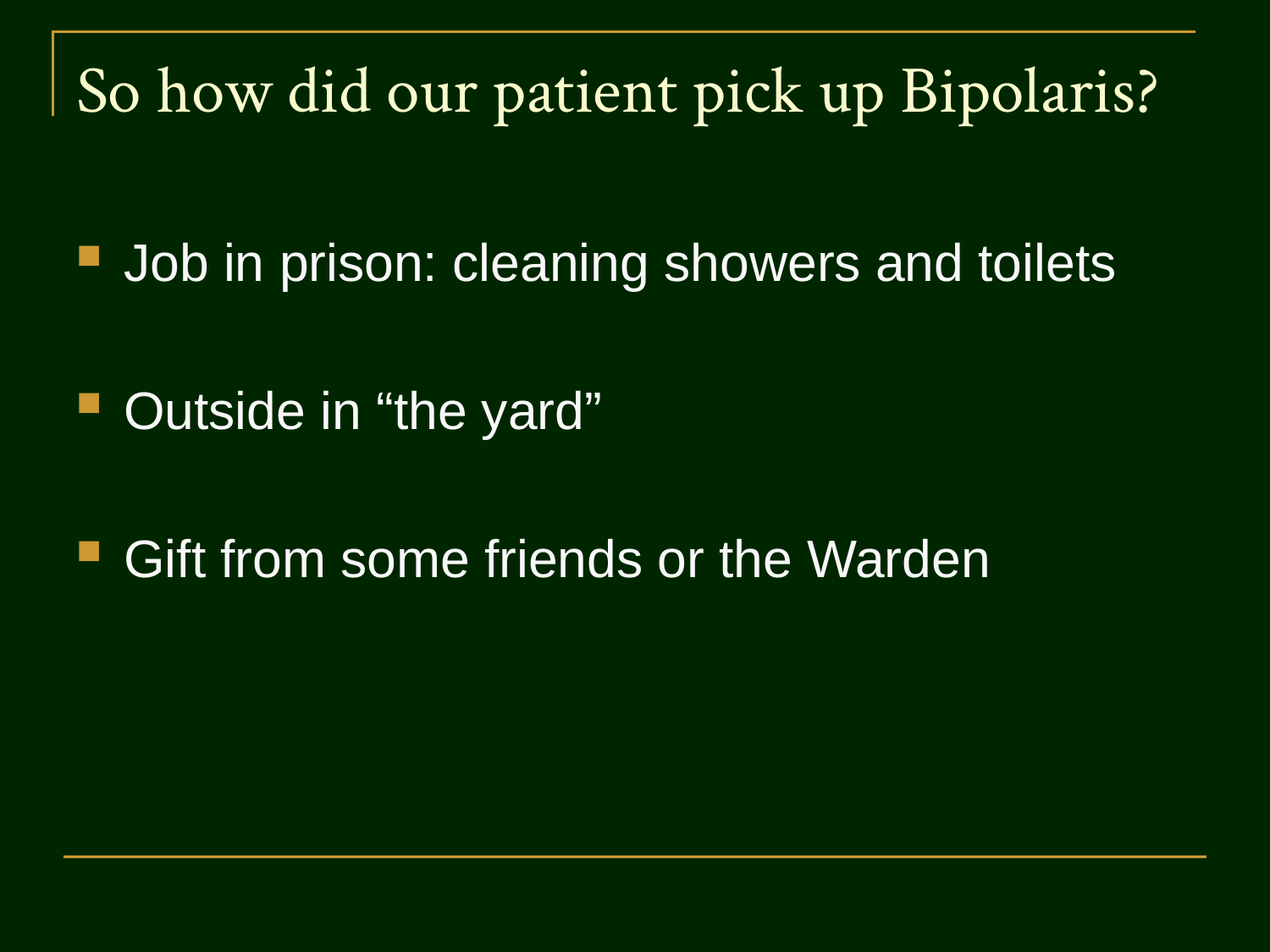

# So how did our patient pick up Bipolaris?
Job in prison: cleaning showers and toilets

Outside in “the yard”

Gift from some friends or the Warden